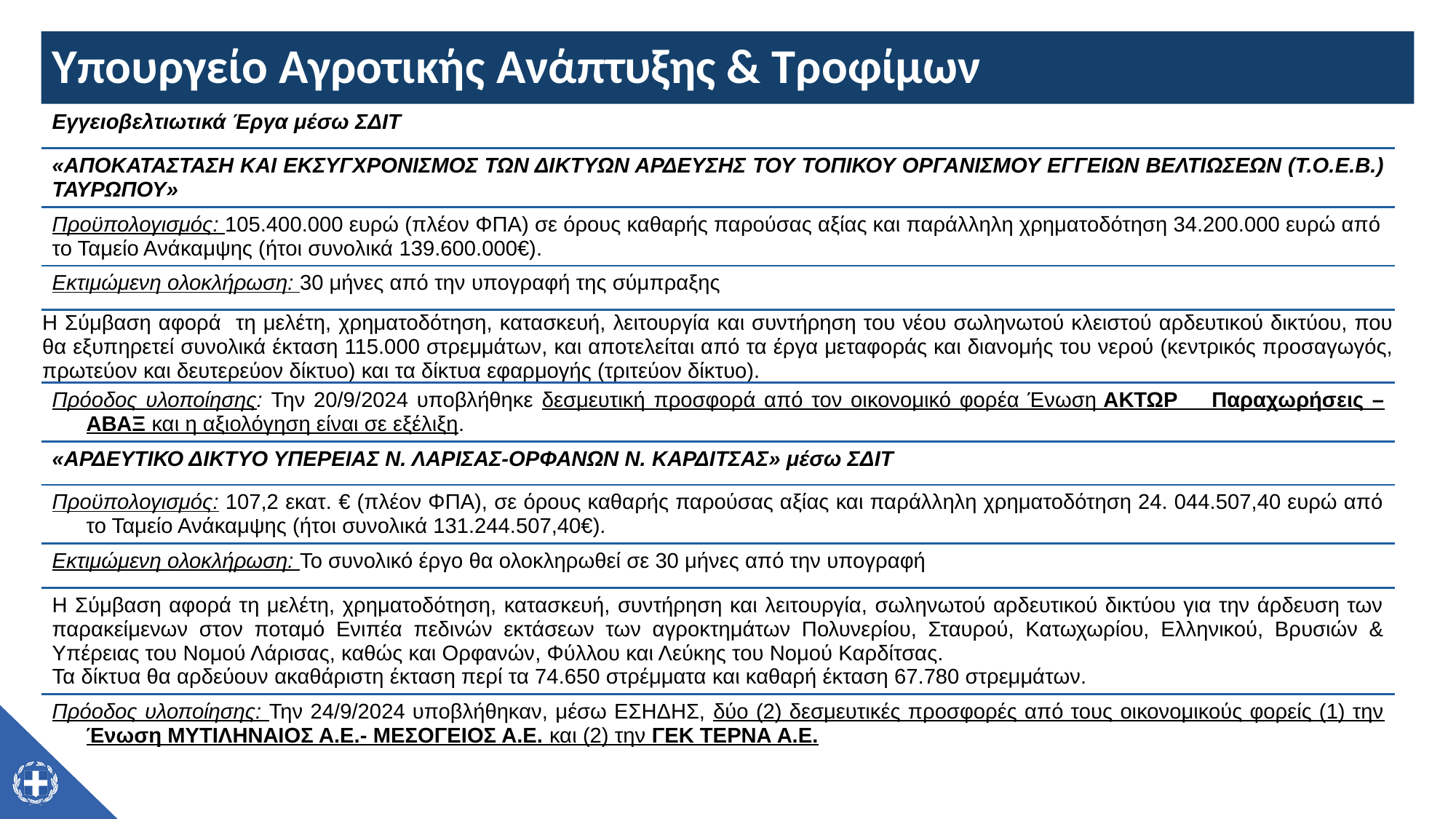

# Υπουργείο Αγροτικής Aνάπτυξης & Τροφίμων
| Εγγειοβελτιωτικά Έργα μέσω ΣΔΙΤ |
| --- |
| «ΑΠΟΚΑΤΑΣΤΑΣΗ ΚΑΙ ΕΚΣΥΓΧΡΟΝΙΣΜΟΣ ΤΩΝ ΔΙΚΤΥΩΝ ΑΡΔΕΥΣΗΣ ΤΟΥ ΤΟΠΙΚΟΥ ΟΡΓΑΝΙΣΜΟΥ ΕΓΓΕΙΩΝ ΒΕΛΤΙΩΣΕΩΝ (Τ.Ο.Ε.Β.) ΤΑΥΡΩΠΟΥ» |
| Προϋπολογισμός: 105.400.000 ευρώ (πλέον ΦΠΑ) σε όρους καθαρής παρούσας αξίας και παράλληλη χρηματοδότηση 34.200.000 ευρώ από το Ταμείο Ανάκαμψης (ήτοι συνολικά 139.600.000€). |
| Εκτιμώμενη ολοκλήρωση: 30 μήνες από την υπογραφή της σύμπραξης |
| Η Σύμβαση αφορά τη μελέτη, χρηματοδότηση, κατασκευή, λειτουργία και συντήρηση του νέου σωληνωτού κλειστού αρδευτικού δικτύου, που θα εξυπηρετεί συνολικά έκταση 115.000 στρεμμάτων, και αποτελείται από τα έργα μεταφοράς και διανομής του νερού (κεντρικός προσαγωγός, πρωτεύον και δευτερεύον δίκτυο) και τα δίκτυα εφαρμογής (τριτεύον δίκτυο). |
| Πρόοδος υλοποίησης: Την 20/9/2024 υποβλήθηκε δεσμευτική προσφορά από τον οικονομικό φορέα Ένωση ΑΚΤΩΡ Παραχωρήσεις – ΑΒΑΞ και η αξιολόγηση είναι σε εξέλιξη. |
| «ΑΡΔΕΥΤΙΚΟ ΔΙΚΤΥΟ ΥΠΕΡΕΙΑΣ Ν. ΛΑΡΙΣΑΣ-ΟΡΦΑΝΩΝ Ν. ΚΑΡΔΙΤΣΑΣ» μέσω ΣΔΙΤ |
| Προϋπολογισμός: 107,2 εκατ. € (πλέον ΦΠΑ), σε όρους καθαρής παρούσας αξίας και παράλληλη χρηματοδότηση 24. 044.507,40 ευρώ από το Ταμείο Ανάκαμψης (ήτοι συνολικά 131.244.507,40€). |
| Εκτιμώμενη ολοκλήρωση: Το συνολικό έργο θα ολοκληρωθεί σε 30 μήνες από την υπογραφή |
| Η Σύμβαση αφορά τη μελέτη, χρηματοδότηση, κατασκευή, συντήρηση και λειτουργία, σωληνωτού αρδευτικού δικτύου για την άρδευση των παρακείμενων στον ποταμό Ενιπέα πεδινών εκτάσεων των αγροκτημάτων Πολυνερίου, Σταυρού, Κατωχωρίου, Ελληνικού, Βρυσιών & Υπέρειας του Νομού Λάρισας, καθώς και Ορφανών, Φύλλου και Λεύκης του Νομού Καρδίτσας. Τα δίκτυα θα αρδεύουν ακαθάριστη έκταση περί τα 74.650 στρέμματα και καθαρή έκταση 67.780 στρεμμάτων. |
| Πρόοδος υλοποίησης: Την 24/9/2024 υποβλήθηκαν, μέσω ΕΣΗΔΗΣ, δύο (2) δεσμευτικές προσφορές από τους οικονομικούς φορείς (1) την Ένωση ΜΥΤΙΛΗΝΑΙΟΣ Α.Ε.- ΜΕΣΟΓΕΙΟΣ Α.Ε. και (2) την ΓΕΚ ΤΕΡΝΑ Α.Ε. |